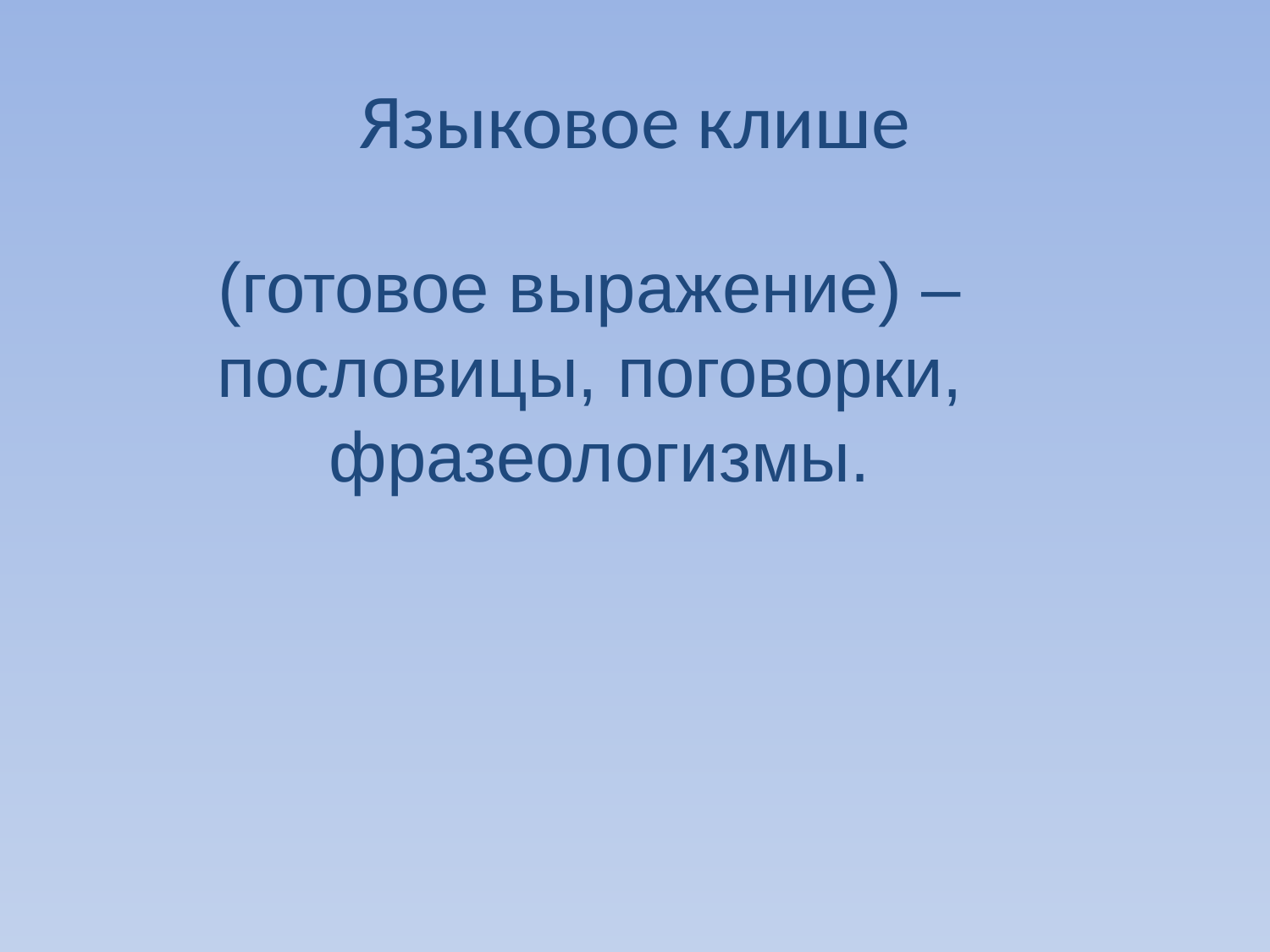

# Языковое клише

(готовое выражение) –
пословицы, поговорки,
 фразеологизмы.